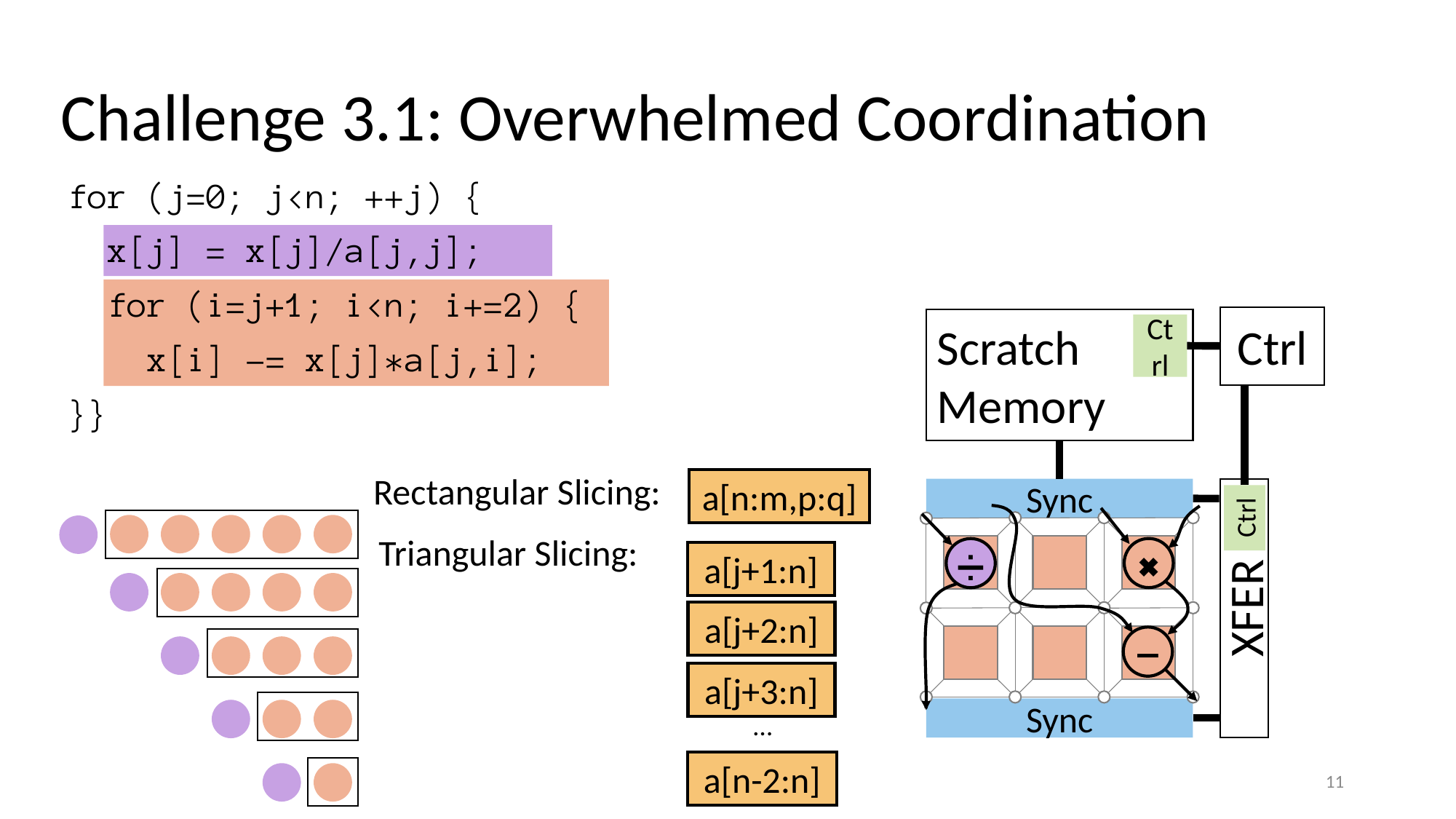

# Challenge 3.1: Overwhelmed Coordination
for (j=0; j<n; ++j) {
  x[j] = x[j]/a[j,j];
  for (i=j+1; i<n; i+=2) {
    x[i] -= x[j]*a[j,i];
}}

Ctrl
Scratch Memory
Ctrl
Sync
Ctrl
XFER
Sync

Rectangular Slicing:
a[n:m,p:q]

Triangular Slicing:
✖️
➗
a[j+1:n]

a[j+2:n]
➖

a[j+3:n]

…
a[n-2:n]

11